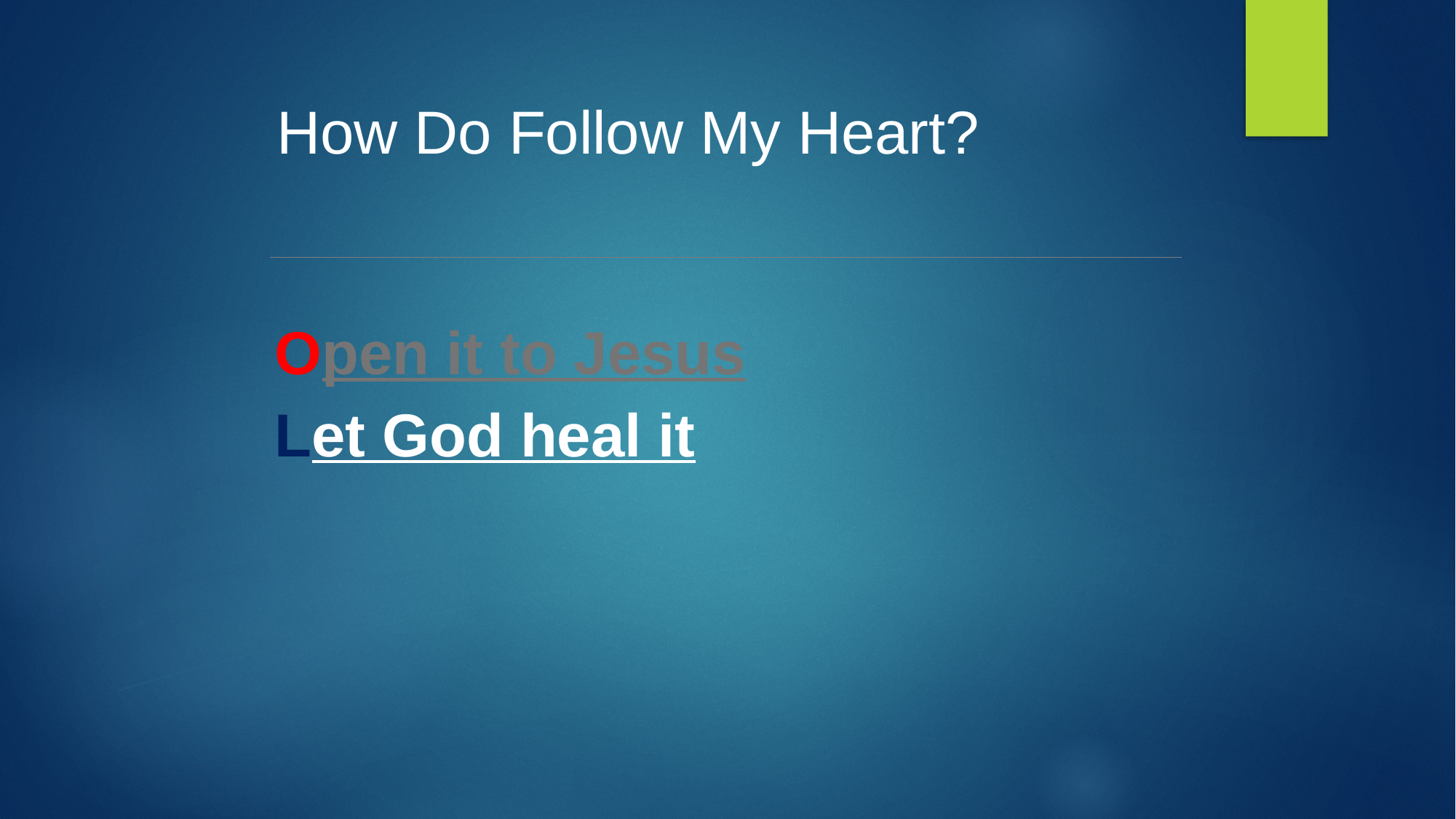

How Do Follow My Heart?

Open it to Jesus
Let God heal it